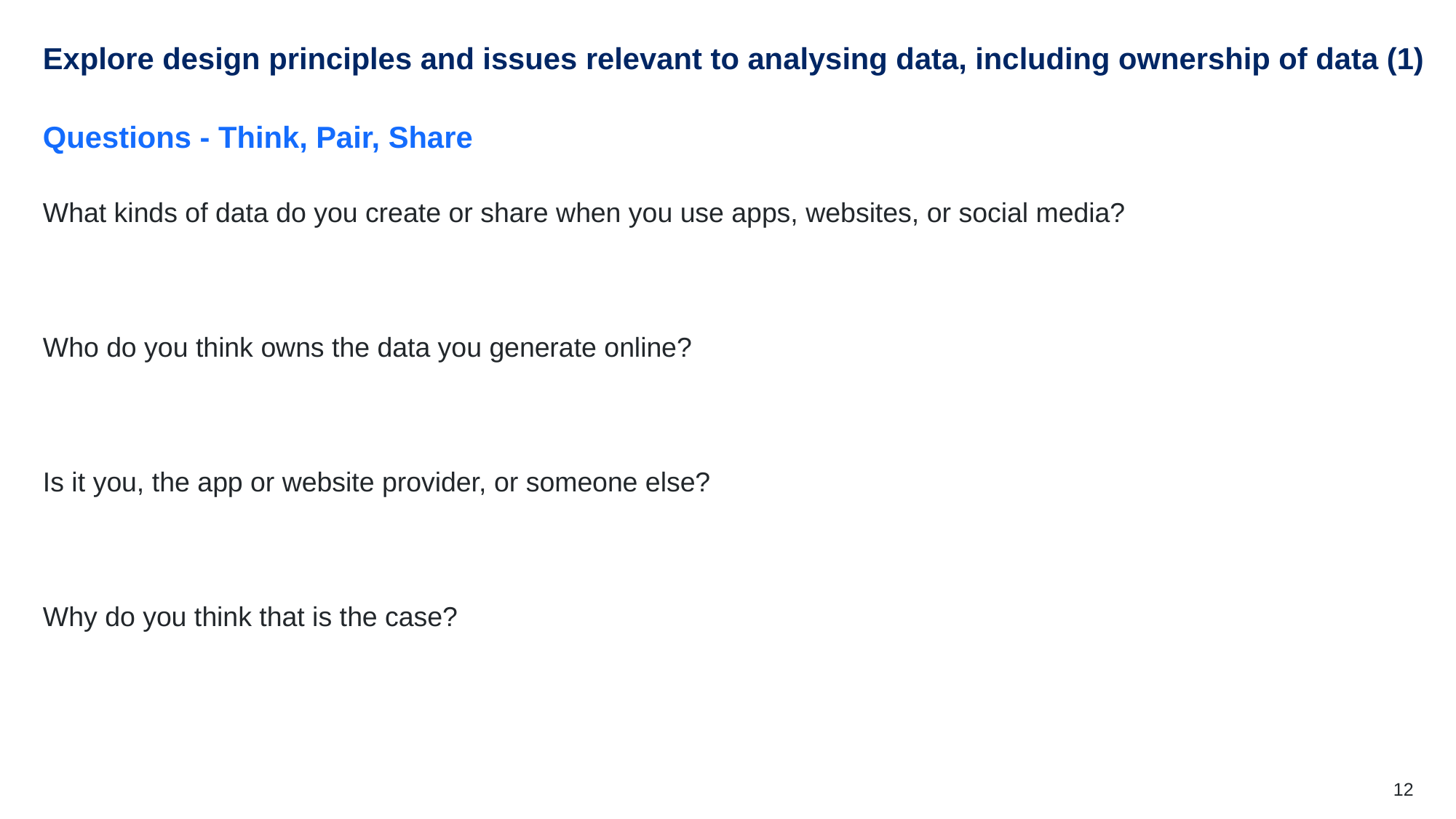

# Explore design principles and issues relevant to analysing data, including ownership of data (1)
Questions - Think, Pair, Share
What kinds of data do you create or share when you use apps, websites, or social media?

Who do you think owns the data you generate online?

Is it you, the app or website provider, or someone else?

Why do you think that is the case?

12